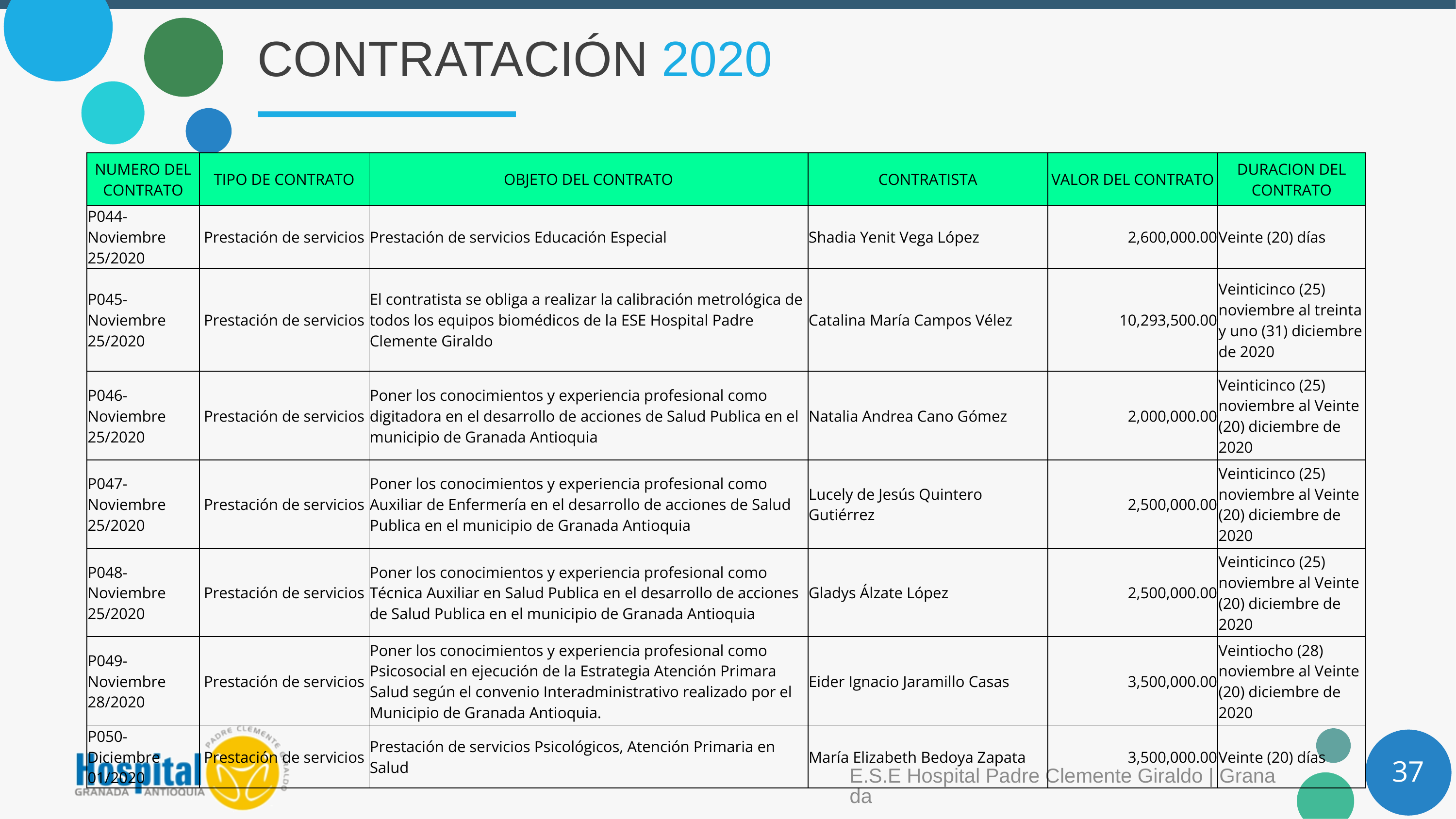

# CONTRATACIÓN 2020
| NUMERO DEL CONTRATO | TIPO DE CONTRATO | OBJETO DEL CONTRATO | CONTRATISTA | VALOR DEL CONTRATO | DURACION DEL CONTRATO |
| --- | --- | --- | --- | --- | --- |
| P044-Noviembre 25/2020 | Prestación de servicios | Prestación de servicios Educación Especial | Shadia Yenit Vega López | 2,600,000.00 | Veinte (20) días |
| P045-Noviembre 25/2020 | Prestación de servicios | El contratista se obliga a realizar la calibración metrológica de todos los equipos biomédicos de la ESE Hospital Padre Clemente Giraldo | Catalina María Campos Vélez | 10,293,500.00 | Veinticinco (25) noviembre al treinta y uno (31) diciembre de 2020 |
| P046-Noviembre 25/2020 | Prestación de servicios | Poner los conocimientos y experiencia profesional como digitadora en el desarrollo de acciones de Salud Publica en el municipio de Granada Antioquia | Natalia Andrea Cano Gómez | 2,000,000.00 | Veinticinco (25) noviembre al Veinte (20) diciembre de 2020 |
| P047-Noviembre 25/2020 | Prestación de servicios | Poner los conocimientos y experiencia profesional como Auxiliar de Enfermería en el desarrollo de acciones de Salud Publica en el municipio de Granada Antioquia | Lucely de Jesús Quintero Gutiérrez | 2,500,000.00 | Veinticinco (25) noviembre al Veinte (20) diciembre de 2020 |
| P048-Noviembre 25/2020 | Prestación de servicios | Poner los conocimientos y experiencia profesional como Técnica Auxiliar en Salud Publica en el desarrollo de acciones de Salud Publica en el municipio de Granada Antioquia | Gladys Álzate López | 2,500,000.00 | Veinticinco (25) noviembre al Veinte (20) diciembre de 2020 |
| P049-Noviembre 28/2020 | Prestación de servicios | Poner los conocimientos y experiencia profesional como Psicosocial en ejecución de la Estrategia Atención Primara Salud según el convenio Interadministrativo realizado por el Municipio de Granada Antioquia. | Eider Ignacio Jaramillo Casas | 3,500,000.00 | Veintiocho (28) noviembre al Veinte (20) diciembre de 2020 |
| P050-Diciembre 01/2020 | Prestación de servicios | Prestación de servicios Psicológicos, Atención Primaria en Salud | María Elizabeth Bedoya Zapata | 3,500,000.00 | Veinte (20) días |
37
E.S.E Hospital Padre Clemente Giraldo | Granada